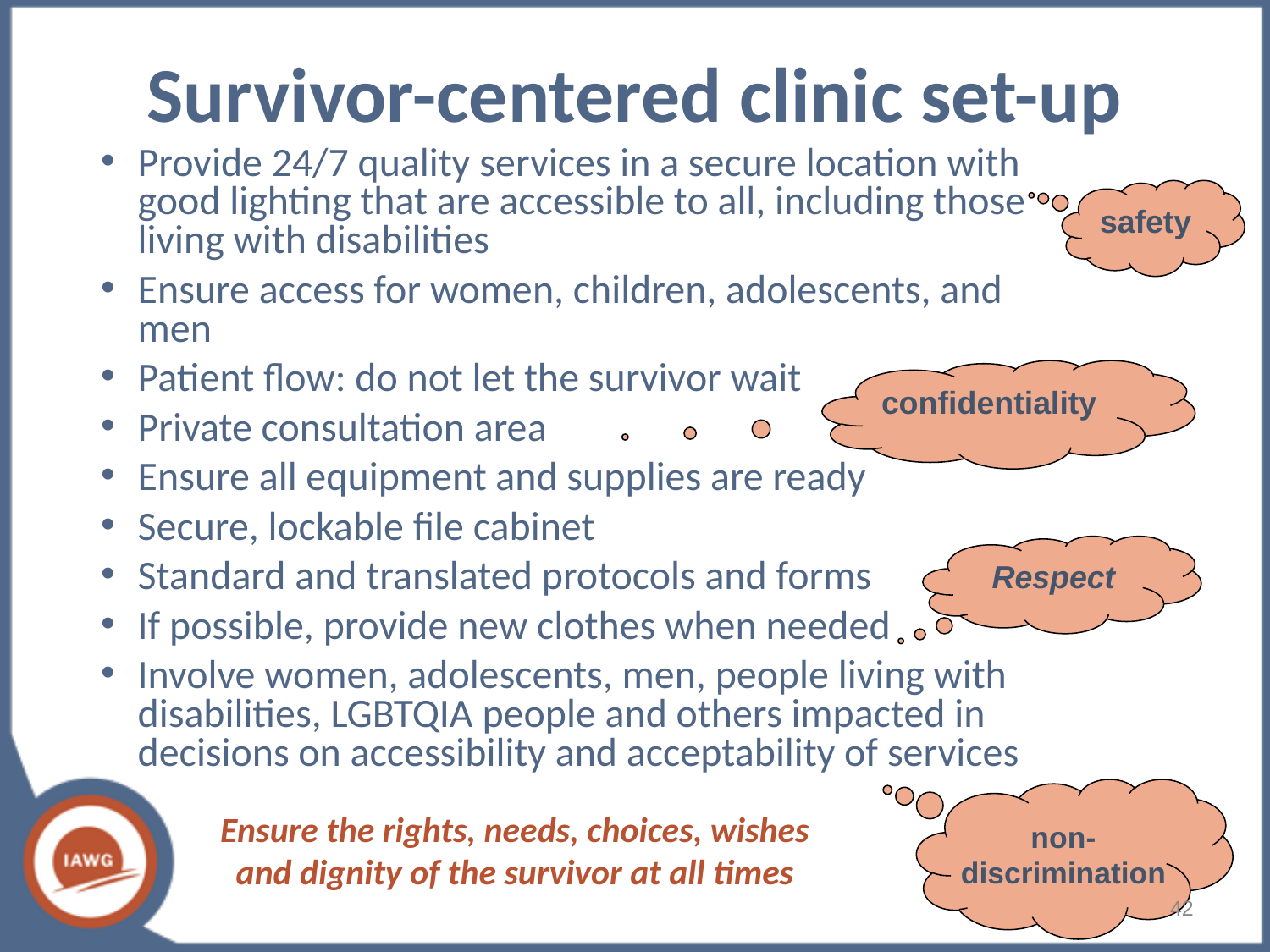

# Survivor-centered clinic set-up

Provide 24/7 quality services in a secure location with good lighting that are accessible to all, including those living with disabilities
Ensure access for women, children, adolescents, and men
Patient flow: do not let the survivor wait
Private consultation area
Ensure all equipment and supplies are ready
Secure, lockable file cabinet
Standard and translated protocols and forms
If possible, provide new clothes when needed
Involve women, adolescents, men, people living with disabilities, LGBTQIA people and others impacted in decisions on accessibility and acceptability of services
safety
confidentiality
 Respect
non-discrimination
Ensure the rights, needs, choices, wishes and dignity of the survivor at all times
42